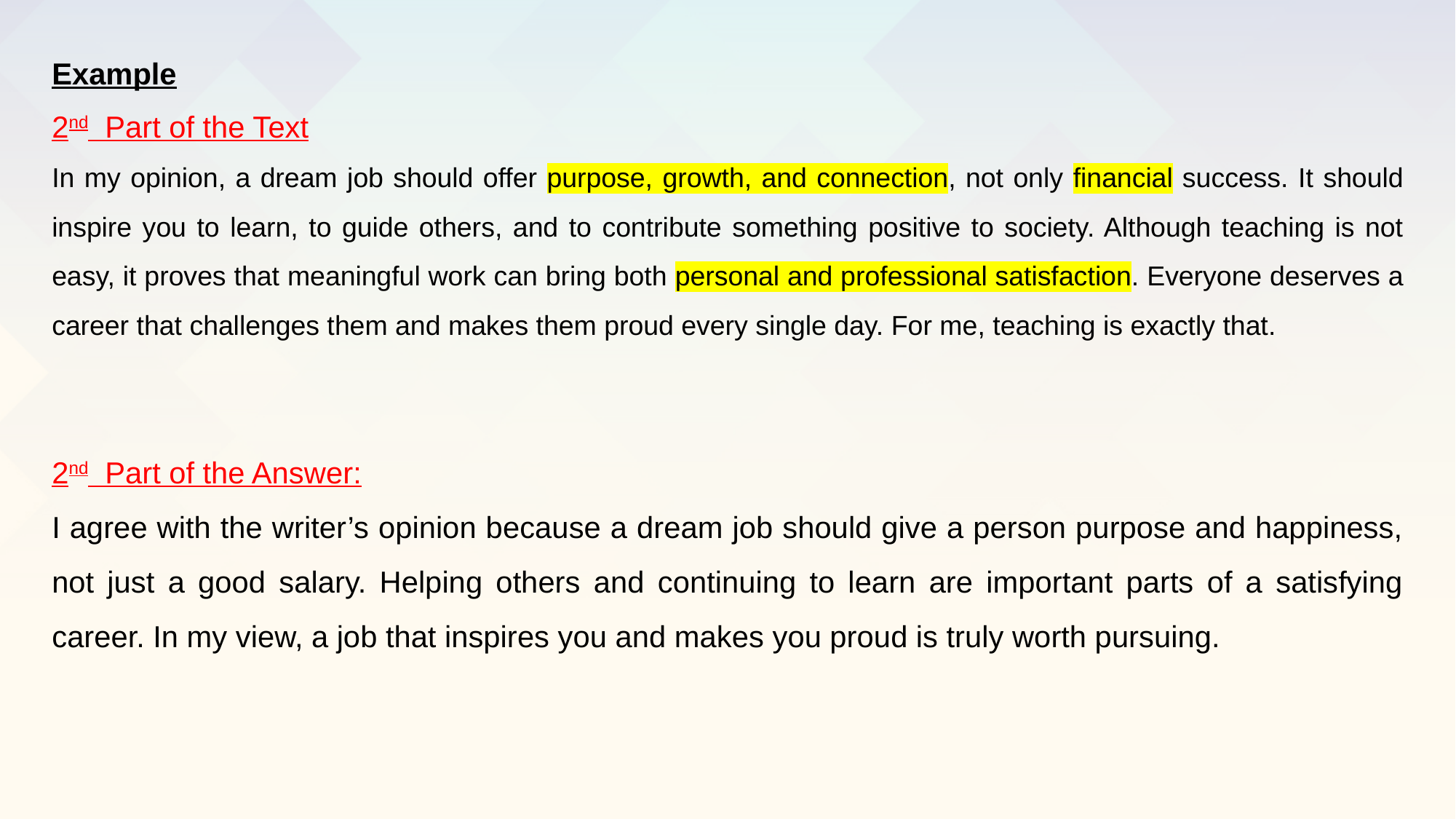

Example

2nd  Part of the Text
In my opinion, a dream job should offer purpose, growth, and connection, not only financial success. It should inspire you to learn, to guide others, and to contribute something positive to society. Although teaching is not easy, it proves that meaningful work can bring both personal and professional satisfaction. Everyone deserves a career that challenges them and makes them proud every single day. For me, teaching is exactly that.
2nd  Part of the Answer:
I agree with the writer’s opinion because a dream job should give a person purpose and happiness, not just a good salary. Helping others and continuing to learn are important parts of a satisfying career. In my view, a job that inspires you and makes you proud is truly worth pursuing.